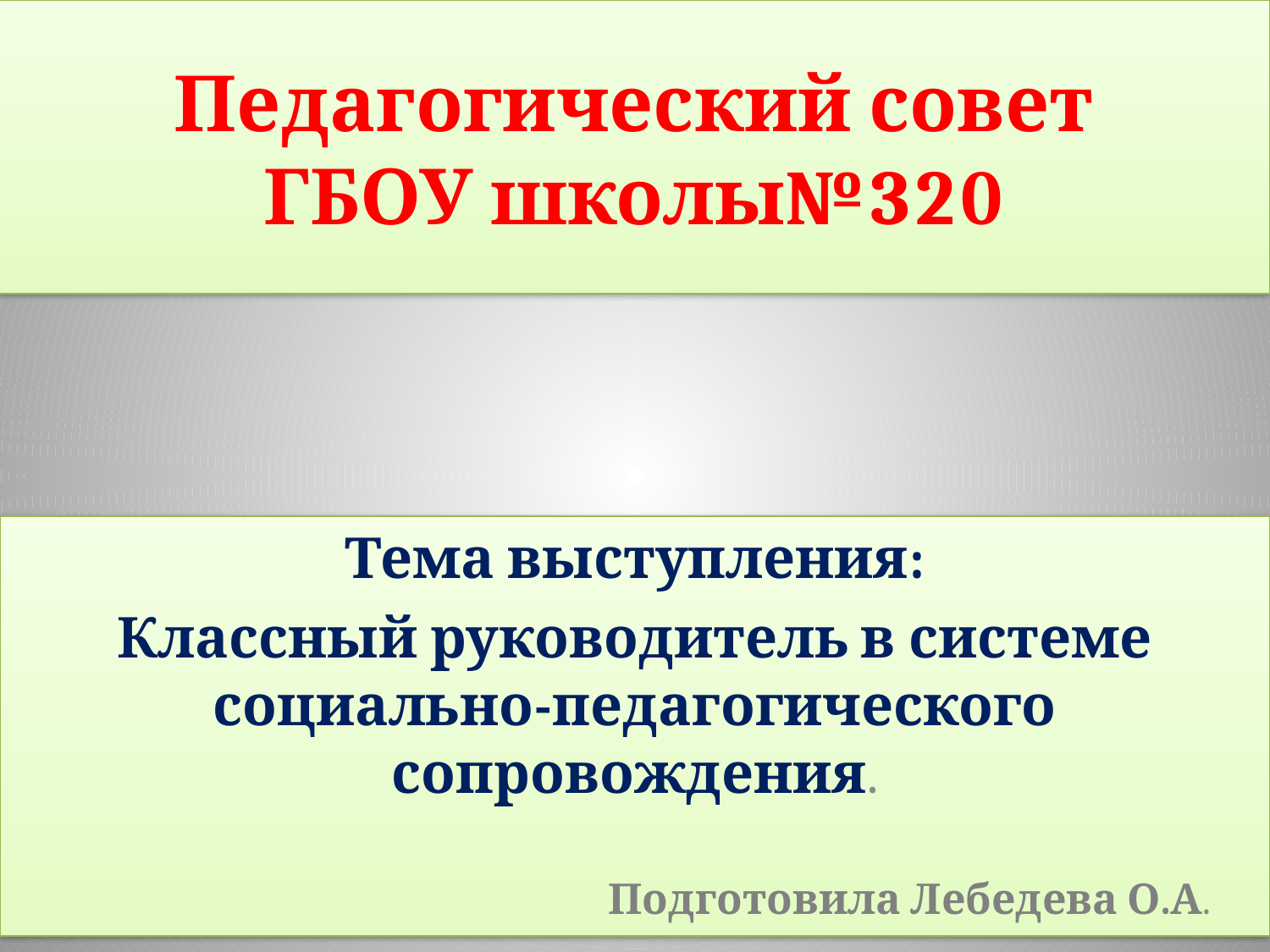

# Педагогический совет ГБОУ школы№320
Тема выступления:
Классный руководитель в системе социально-педагогического сопровождения.

                                                           Подготовила Лебедева О.А.